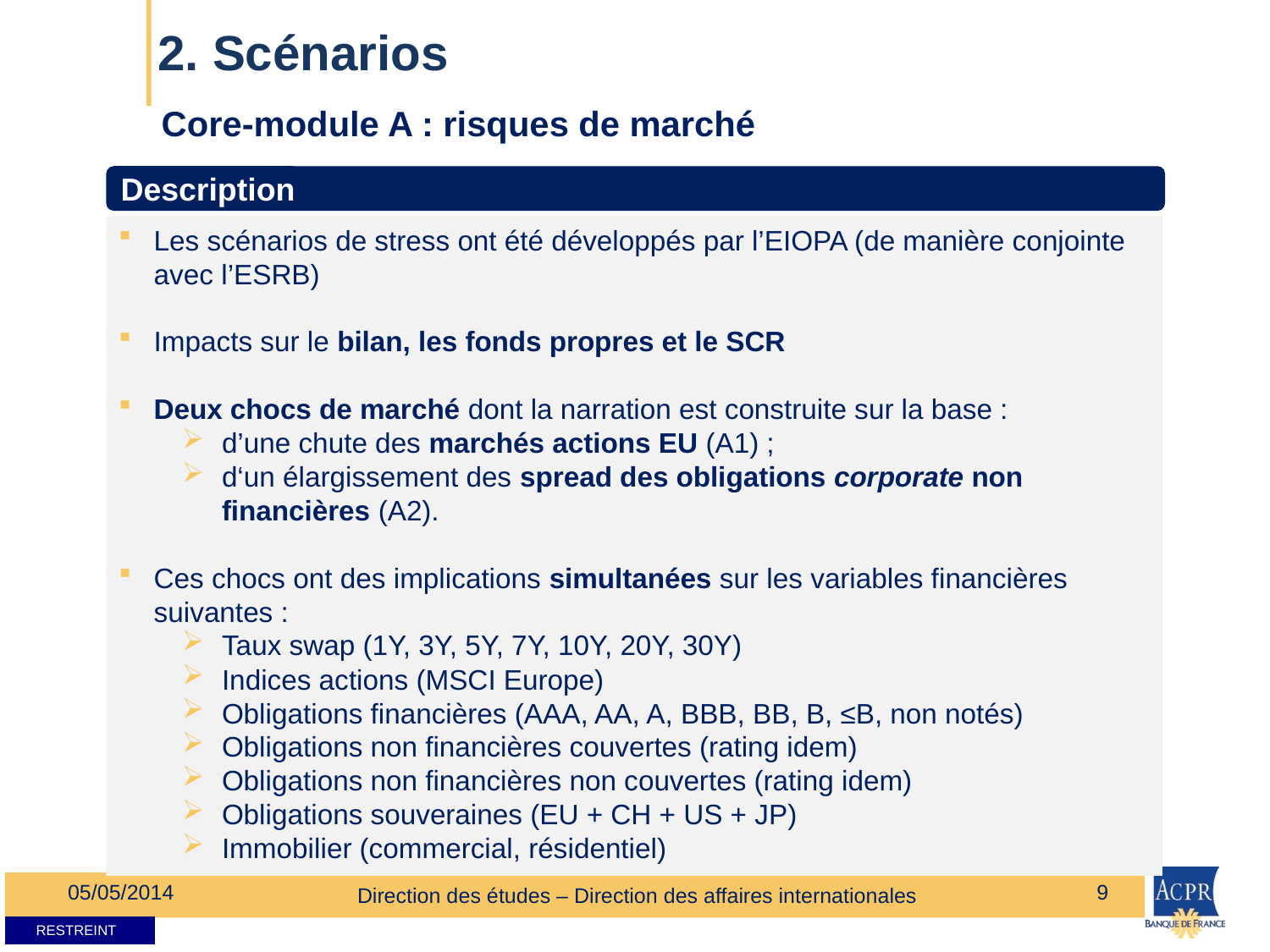

# 2. Scénarios
Core-module A : risques de marché
Description
Les scénarios de stress ont été développés par l’EIOPA (de manière conjointe avec l’ESRB)

Impacts sur le bilan, les fonds propres et le SCR

Deux chocs de marché dont la narration est construite sur la base :
d’une chute des marchés actions EU (A1) ;
d‘un élargissement des spread des obligations corporate non financières (A2).

Ces chocs ont des implications simultanées sur les variables financières suivantes :
Taux swap (1Y, 3Y, 5Y, 7Y, 10Y, 20Y, 30Y)
Indices actions (MSCI Europe)
Obligations financières (AAA, AA, A, BBB, BB, B, ≤B, non notés)
Obligations non financières couvertes (rating idem)
Obligations non financières non couvertes (rating idem)
Obligations souveraines (EU + CH + US + JP)
Immobilier (commercial, résidentiel)

05/05/2014
9